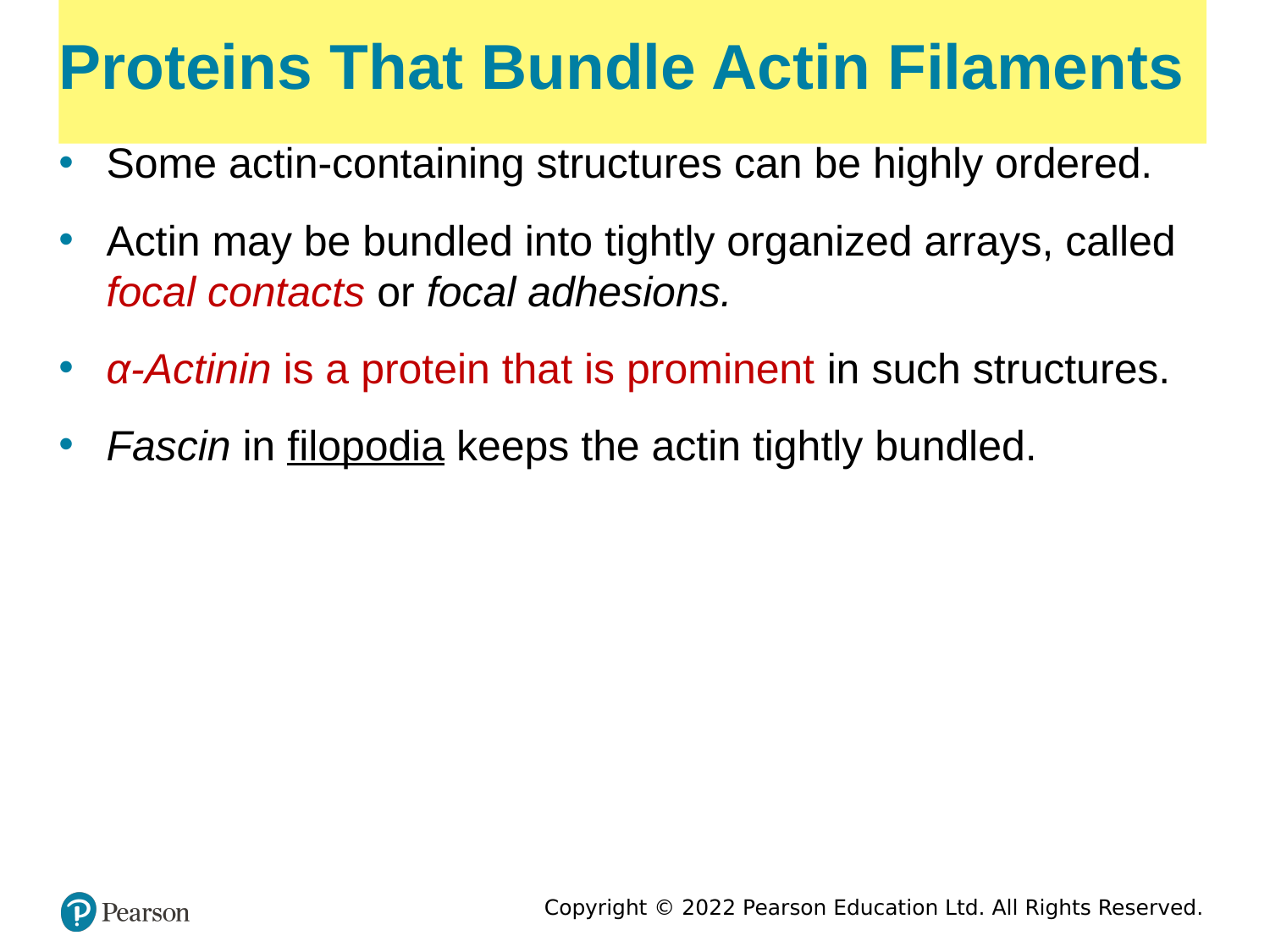

# Proteins That Bundle Actin Filaments
Some actin-containing structures can be highly ordered.
Actin may be bundled into tightly organized arrays, called focal contacts or focal adhesions.
α-Actinin is a protein that is prominent in such structures.
Fascin in filopodia keeps the actin tightly bundled.